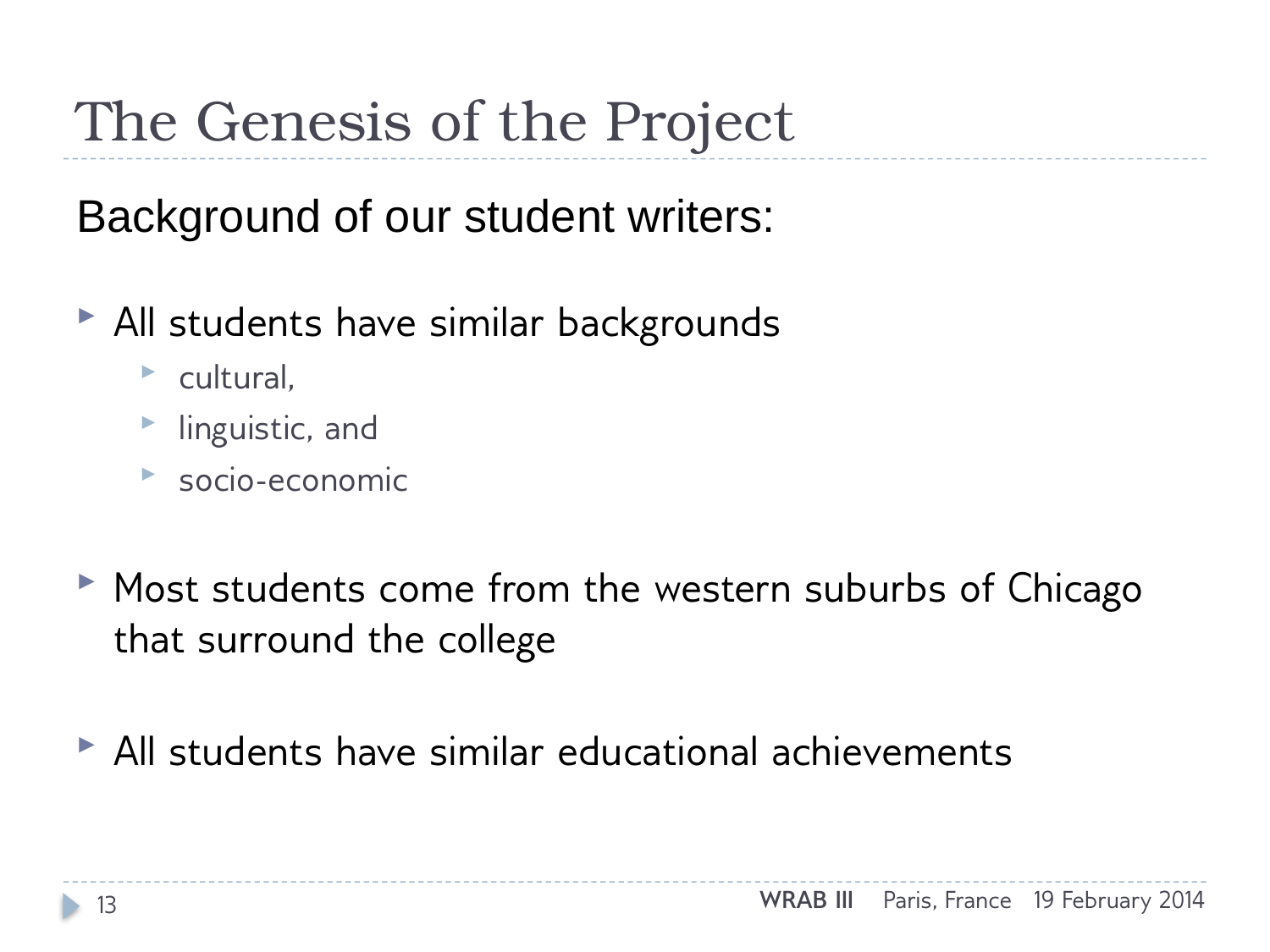

The Genesis of the Project
Background of our student writers:
All students have similar backgrounds
cultural,
linguistic, and
socio-economic

Most students come from the western suburbs of Chicago that surround the college
All students have similar educational achievements
WRAB III    Paris, France   19 February 2014
13